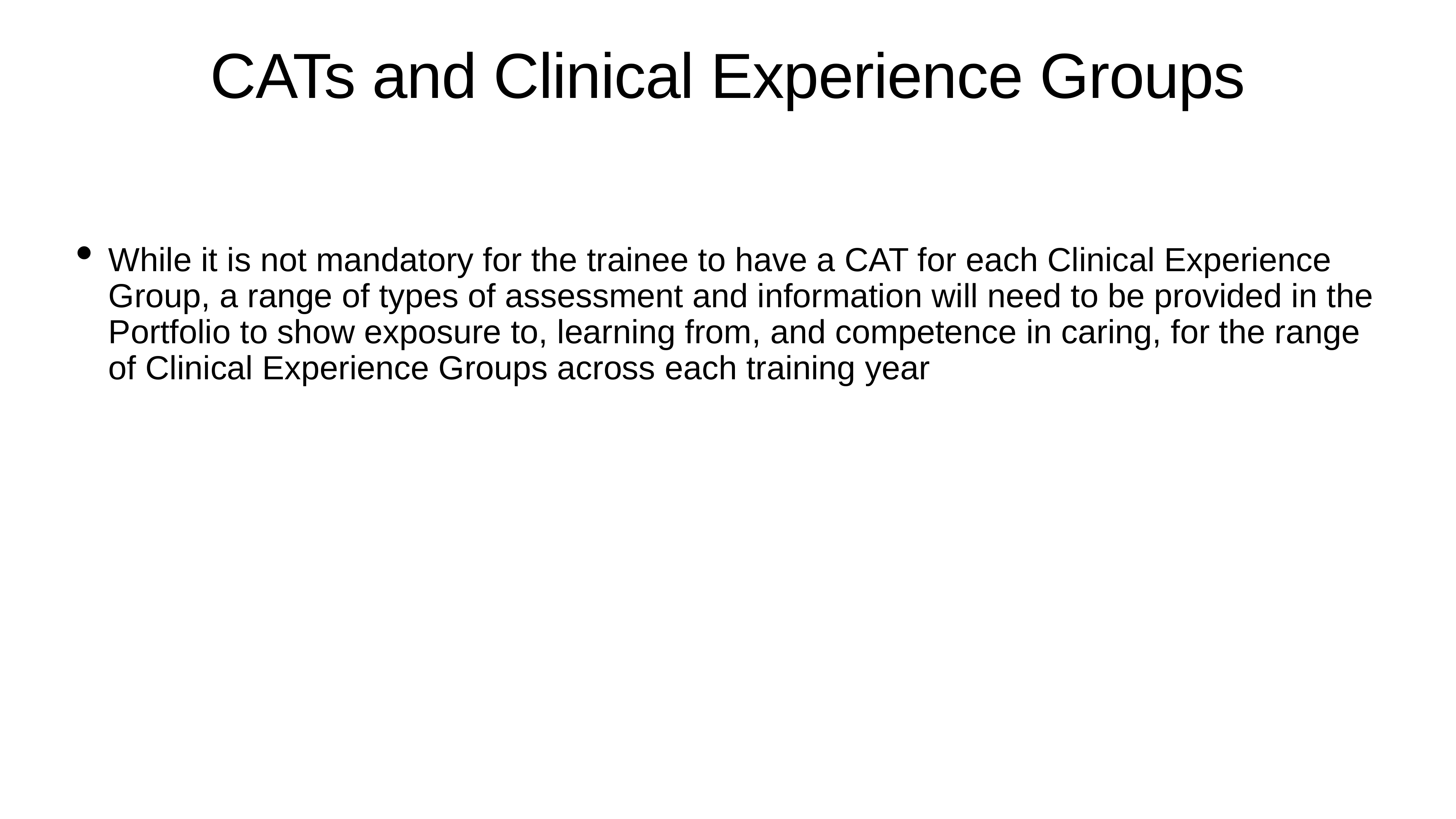

# CATs and Clinical Experience Groups
While it is not mandatory for the trainee to have a CAT for each Clinical Experience Group, a range of types of assessment and information will need to be provided in the Portfolio to show exposure to, learning from, and competence in caring, for the range of Clinical Experience Groups across each training year